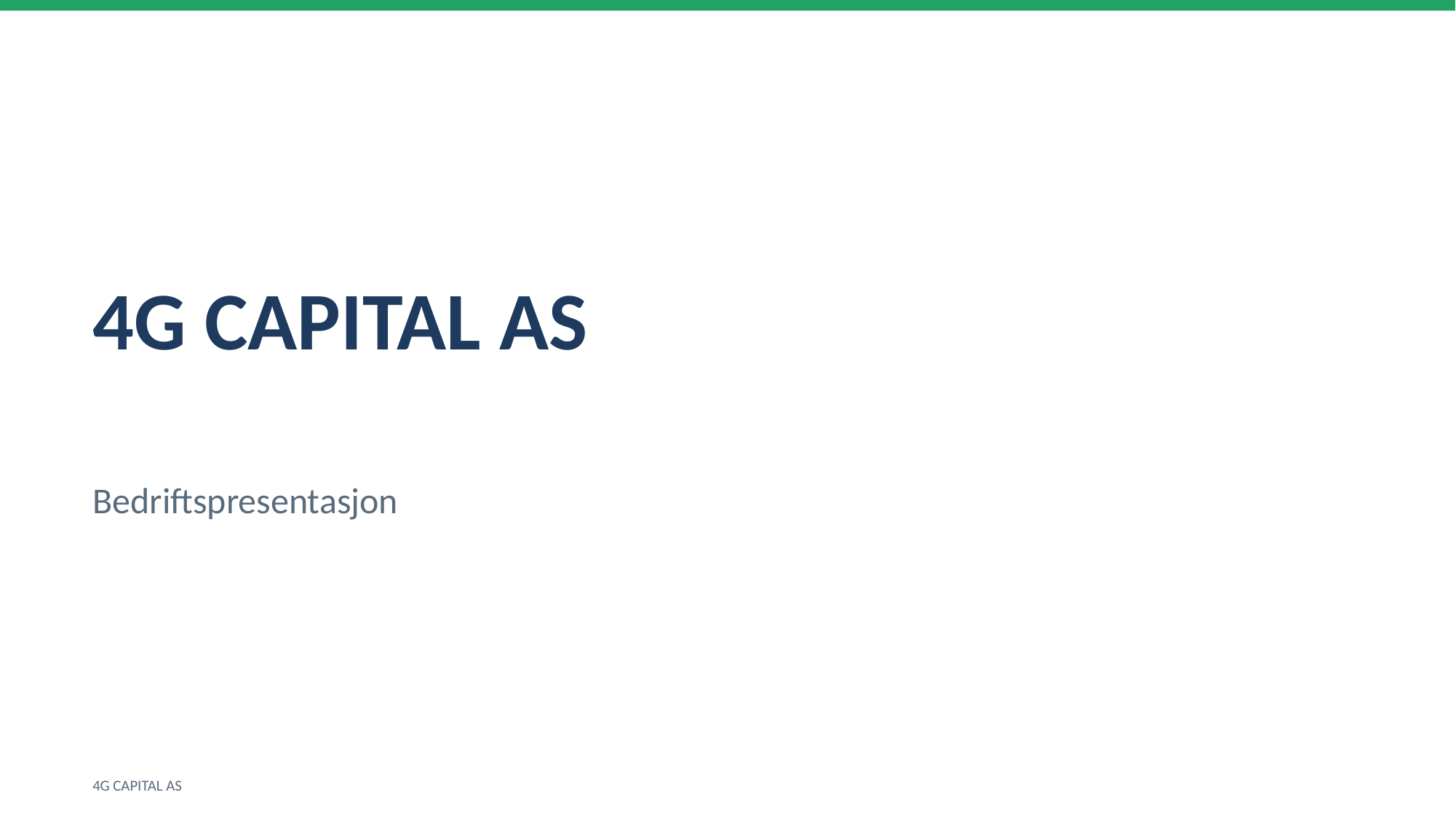

4G CAPITAL AS
Bedriftspresentasjon
4G CAPITAL AS